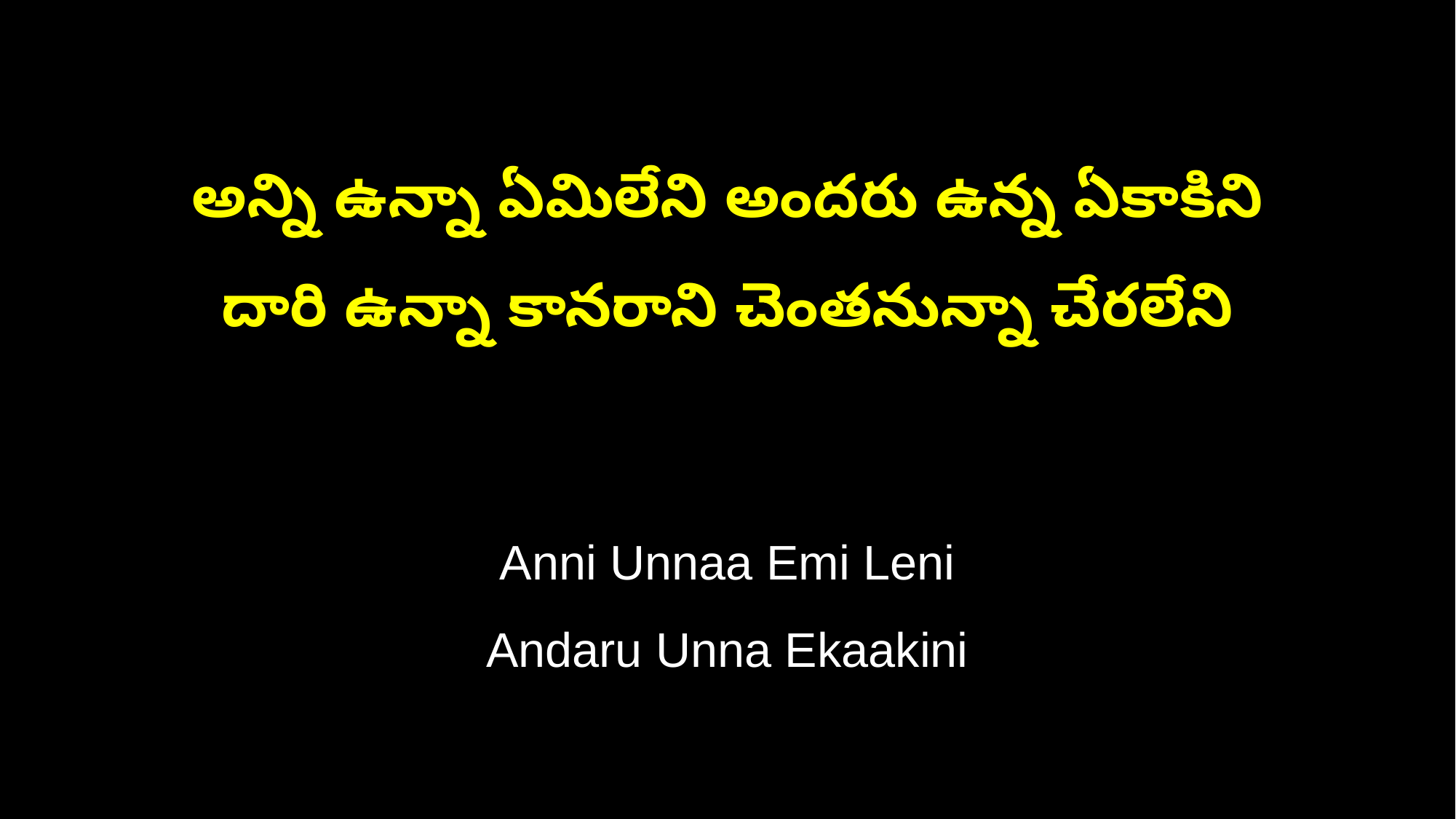

అన్ని ఉన్నా ఏమిలేని అందరు ఉన్న ఏకాకిని
దారి ఉన్నా కానరాని చెంతనున్నా చేరలేని
Anni Unnaa Emi Leni
Andaru Unna Ekaakini